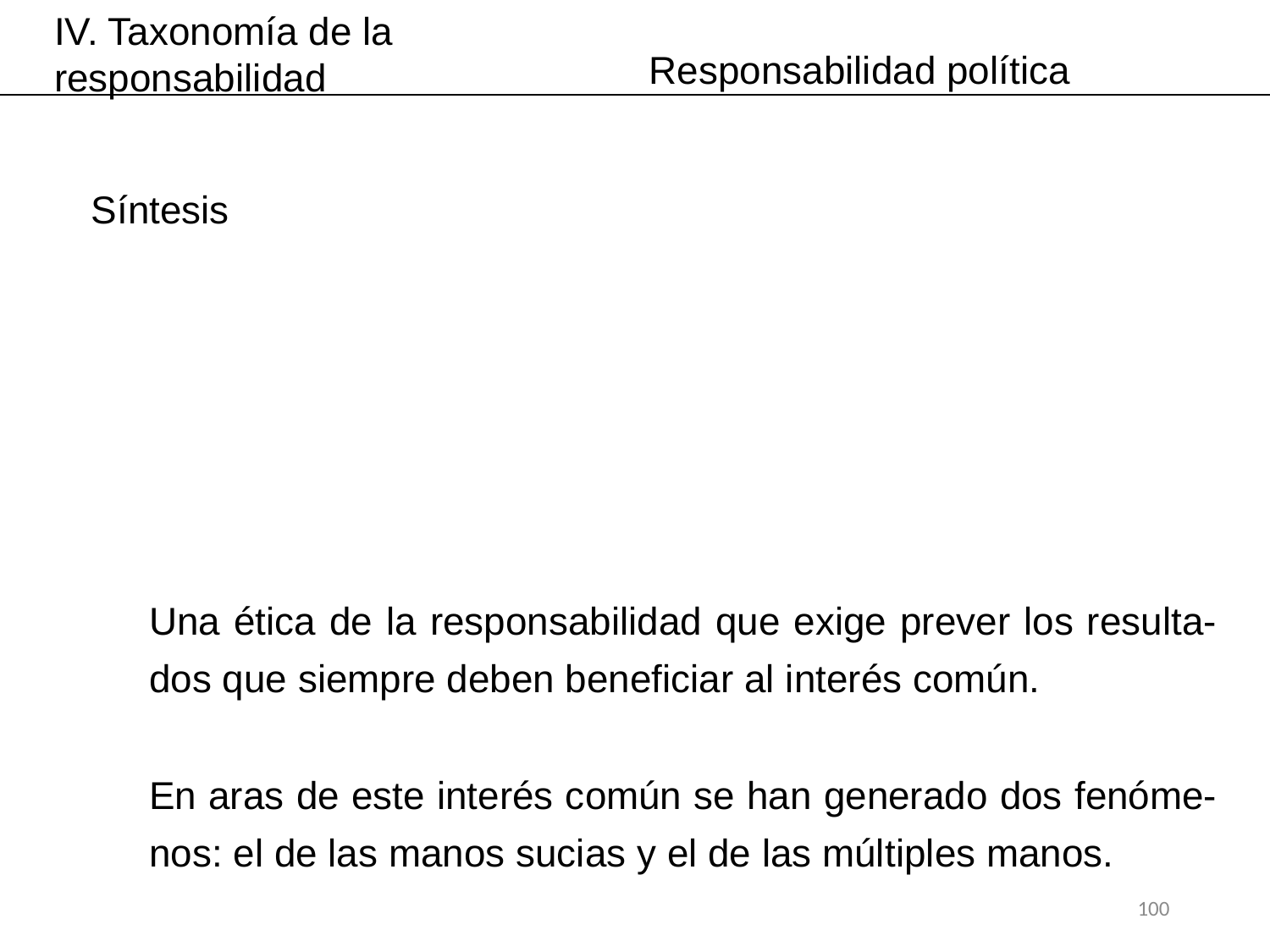

IV. Taxonomía de la responsabilidad
Responsabilidad política
Síntesis
Una ética de la responsabilidad que exige prever los resulta-dos que siempre deben beneficiar al interés común.

En aras de este interés común se han generado dos fenóme-nos: el de las manos sucias y el de las múltiples manos.
100